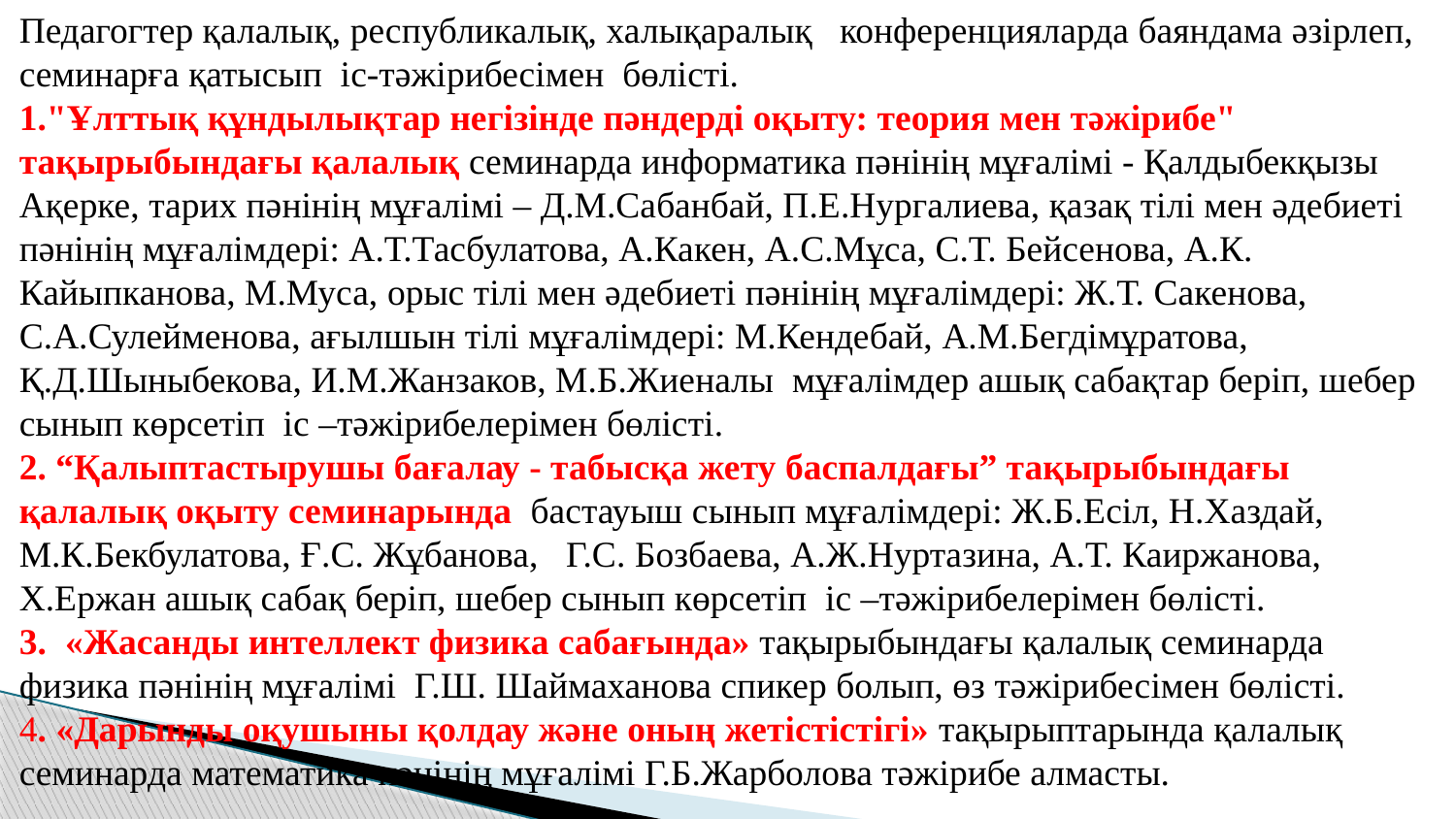

Педагогтер қалалық, республикалық, халықаралық   конференцияларда баяндама әзірлеп, семинарға қатысып  іс-тәжірибесімен  бөлісті.
1."Ұлттық құндылықтар негізінде пәндерді оқыту: теория мен тәжірибе" тақырыбындағы қалалық семинарда информатика пәнінің мұғалімі - Қалдыбекқызы Ақерке, тарих пәнінің мұғалімі – Д.М.Сабанбай, П.Е.Нургалиева, қазақ тілі мен әдебиеті пәнінің мұғалімдері: А.Т.Тасбулатова, А.Какен, А.С.Мұса, С.Т. Бейсенова, А.К. Кайыпканова, М.Муса, орыс тілі мен әдебиеті пәнінің мұғалімдері: Ж.Т. Сакенова, С.А.Сулейменова, ағылшын тілі мұғалімдері: М.Кендебай, А.М.Бегдімұратова, Қ.Д.Шыныбекова, И.М.Жанзаков, М.Б.Жиеналы  мұғалімдер ашық сабақтар беріп, шебер сынып көрсетіп  іс –тәжірибелерімен бөлісті.
2. “Қалыптастырушы бағалау - табысқа жету баспалдағы” тақырыбындағы қалалық оқыту семинарында  бастауыш сынып мұғалімдері: Ж.Б.Есіл, Н.Хаздай, М.К.Бекбулатова, Ғ.С. Жұбанова,   Г.С. Бозбаева, А.Ж.Нуртазина, А.Т. Каиржанова, Х.Ержан ашық сабақ беріп, шебер сынып көрсетіп  іс –тәжірибелерімен бөлісті.
3.  «Жасанды интеллект физика сабағында» тақырыбындағы қалалық семинарда физика пәнінің мұғалімі  Г.Ш. Шаймаханова спикер болып, өз тәжірибесімен бөлісті.
4. «Дарынды оқушыны қолдау және оның жетістістігі» тақырыптарында қалалық семинарда математика пәнінің мұғалімі Г.Б.Жарболова тәжірибе алмасты.